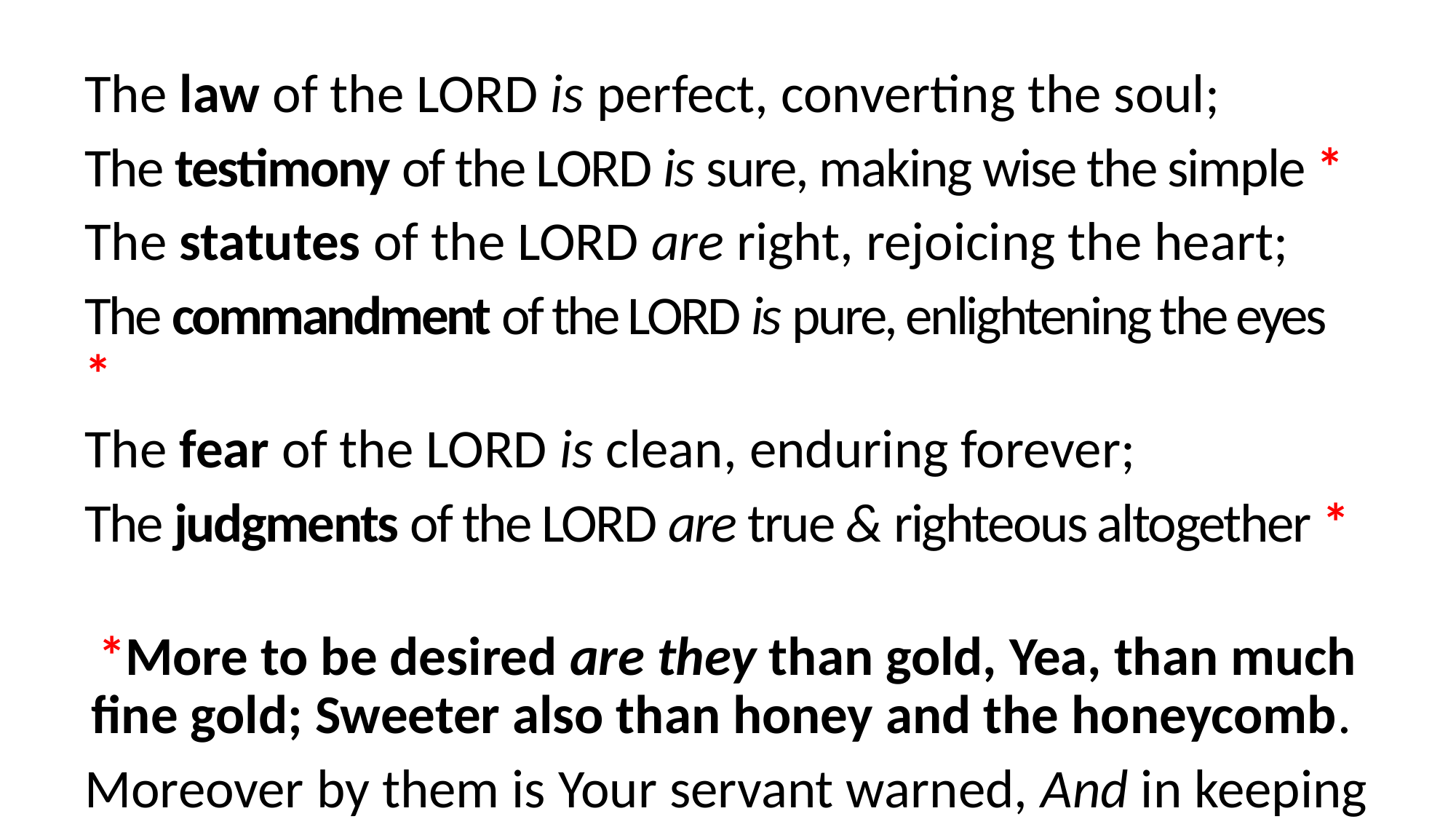

The law of the LORD is perfect, converting the soul;
The testimony of the LORD is sure, making wise the simple *
The statutes of the LORD are right, rejoicing the heart;
The commandment of the LORD is pure, enlightening the eyes *
The fear of the LORD is clean, enduring forever;
The judgments of the LORD are true & righteous altogether *
*More to be desired are they than gold, Yea, than much fine gold; Sweeter also than honey and the honeycomb.
Moreover by them is Your servant warned, And in keeping them there is great reward.